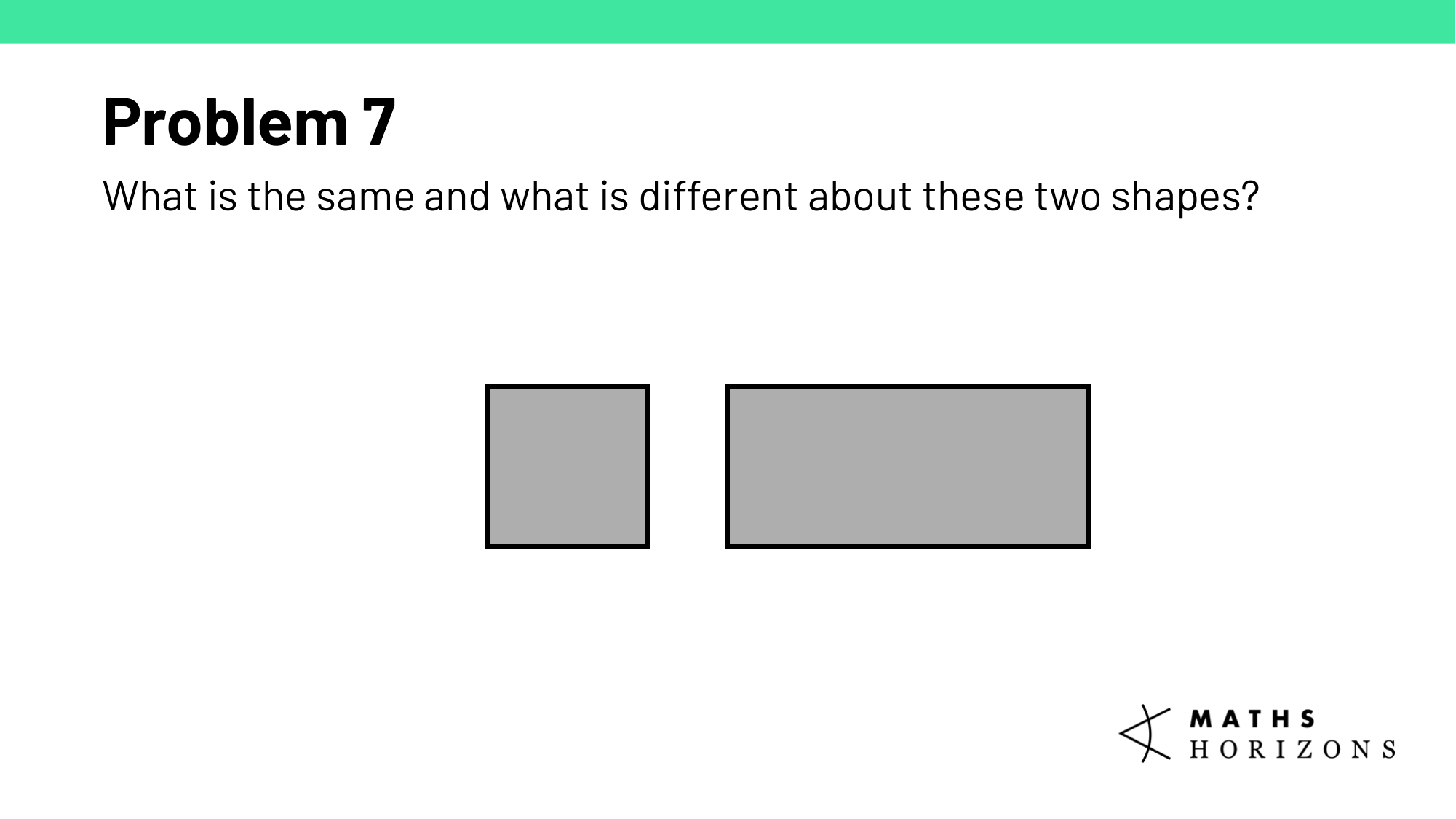

Problem 7
What is the same and what is different about these two shapes?